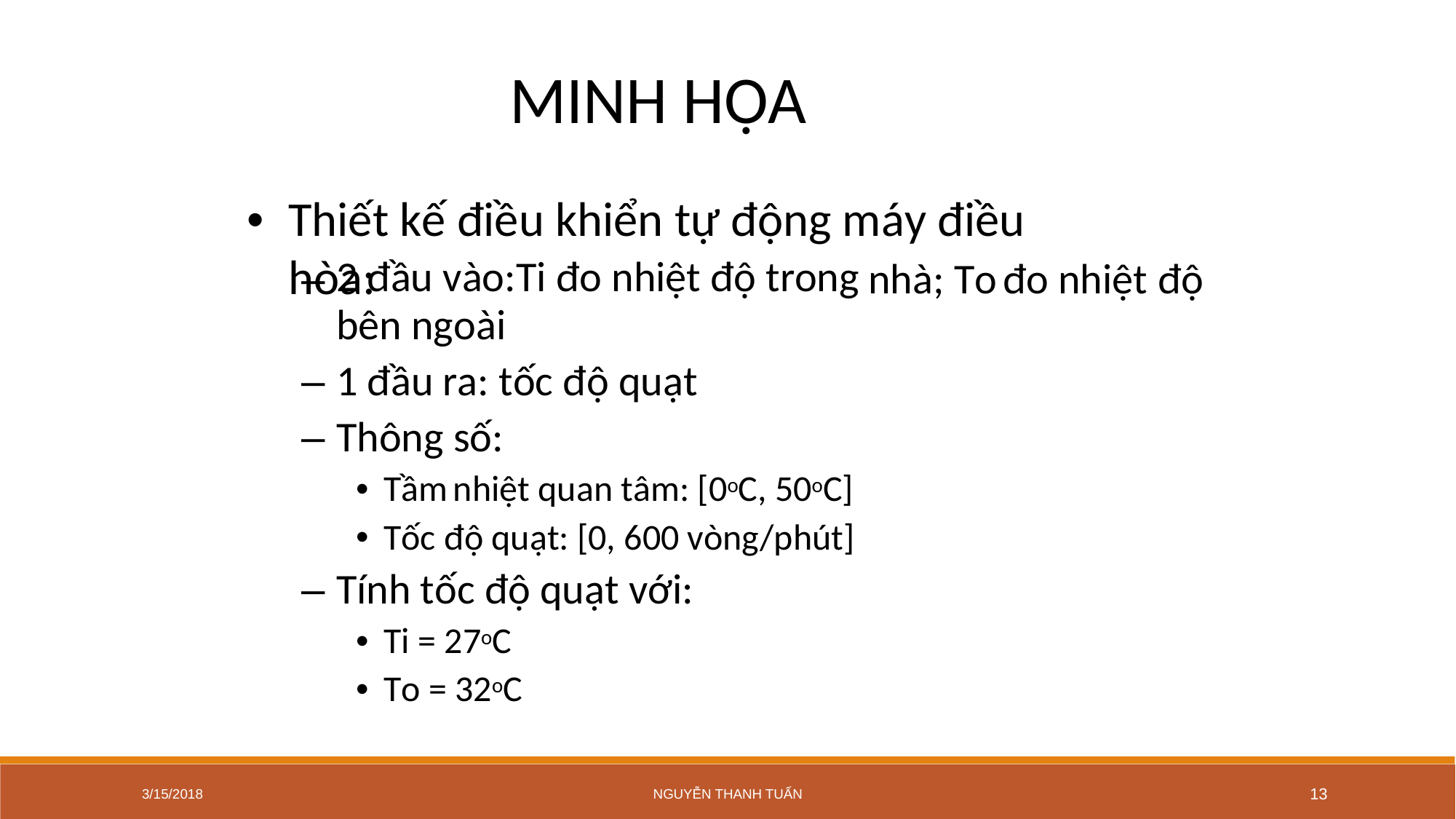

MINH HỌA

Thiết kế điều khiển tự động máy điều hòa:
•
–
2 đầu vào:Ti đo nhiệt độ trong
bên ngoài
1 đầu ra: tốc độ quạt
nhà;
To
đo
nhiệt
độ
–
–
số:
nhiệt quan tâm: [0oC, 50oC]
Thông
•
•
Tầm
Tốc độ quạt: [0, 600 vòng/phút]
–
Tính tốc độ quạt với:
•
•
Ti = 27oC
To = 32oC
3/15/2018
NGUYỄN THANH TUẤN
13